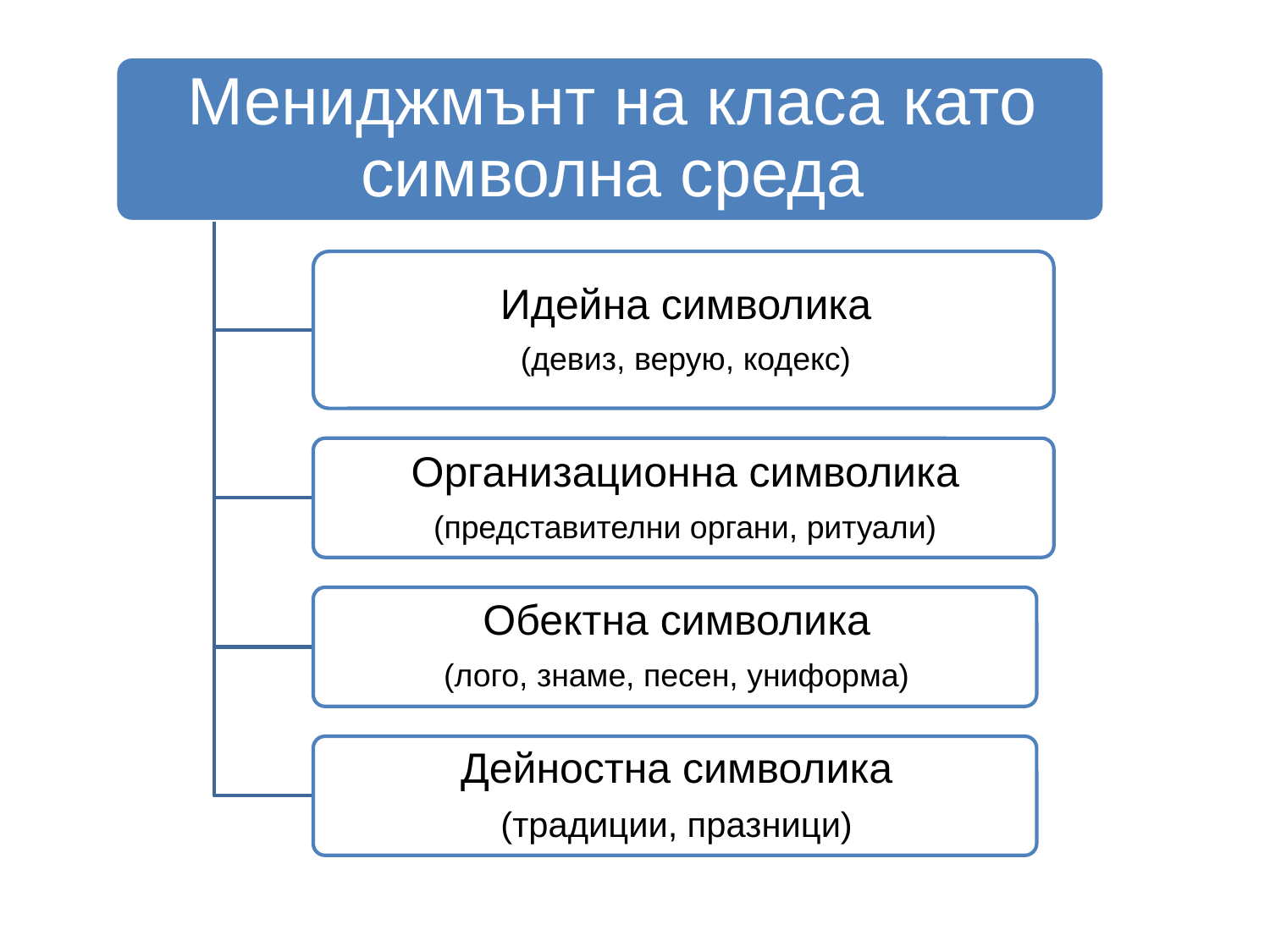

Мениджмънт на класа като символна среда
Идейна символика
(девиз, верую, кодекс)
Организационна символика
(представителни органи, ритуали)
Обектна символика
(лого, знаме, песен, униформа)

Дейностна символика
(традиции, празници)